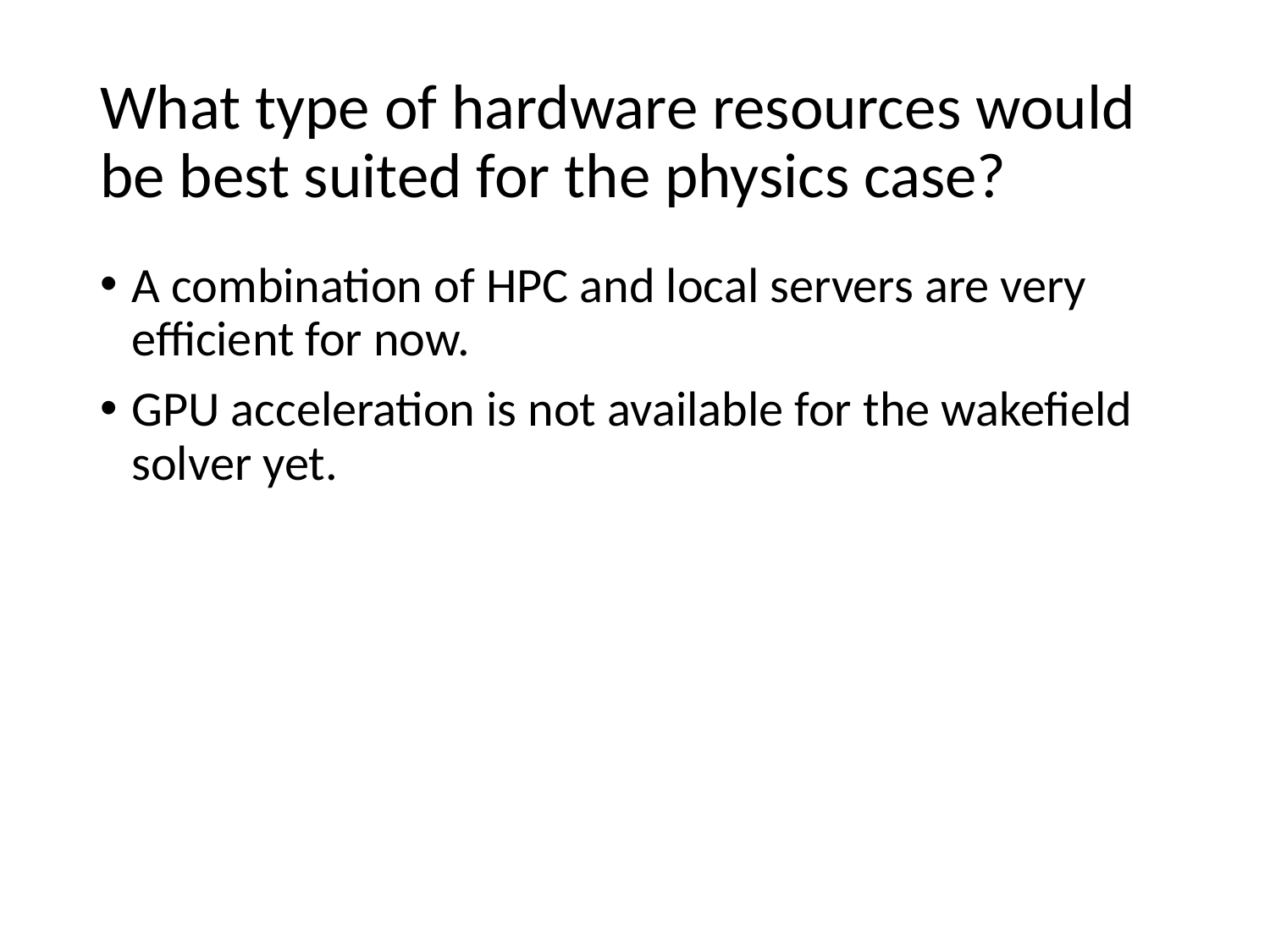

# What type of hardware resources would be best suited for the physics case?
A combination of HPC and local servers are very efficient for now.
GPU acceleration is not available for the wakefield solver yet.